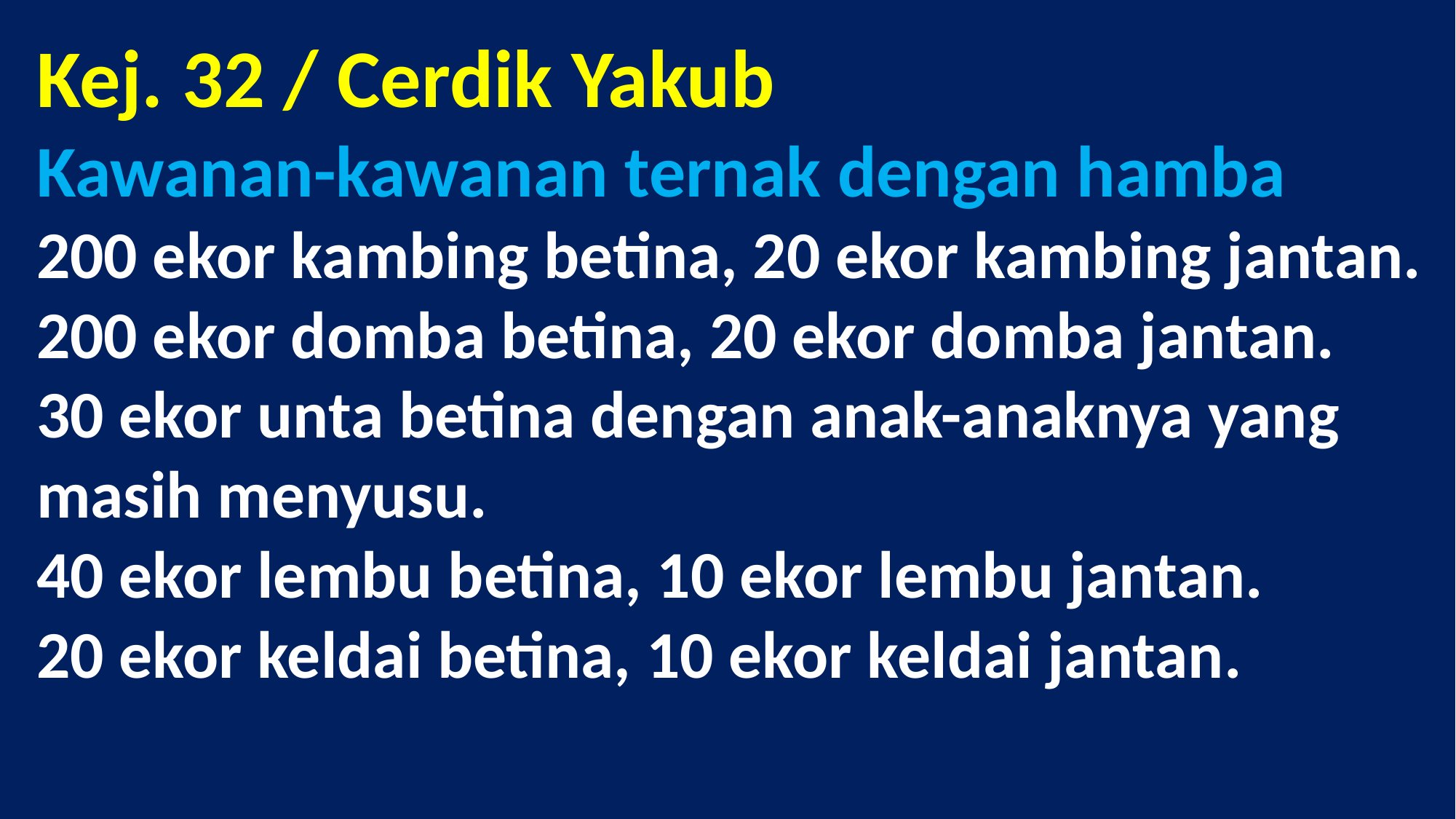

# Kej. 32 / Cerdik Yakub Kawanan-kawanan ternak dengan hamba 200 ekor kambing betina, 20 ekor kambing jantan. 200 ekor domba betina, 20 ekor domba jantan. 30 ekor unta betina dengan anak-anaknya yang masih menyusu. 40 ekor lembu betina, 10 ekor lembu jantan. 20 ekor keldai betina, 10 ekor keldai jantan.